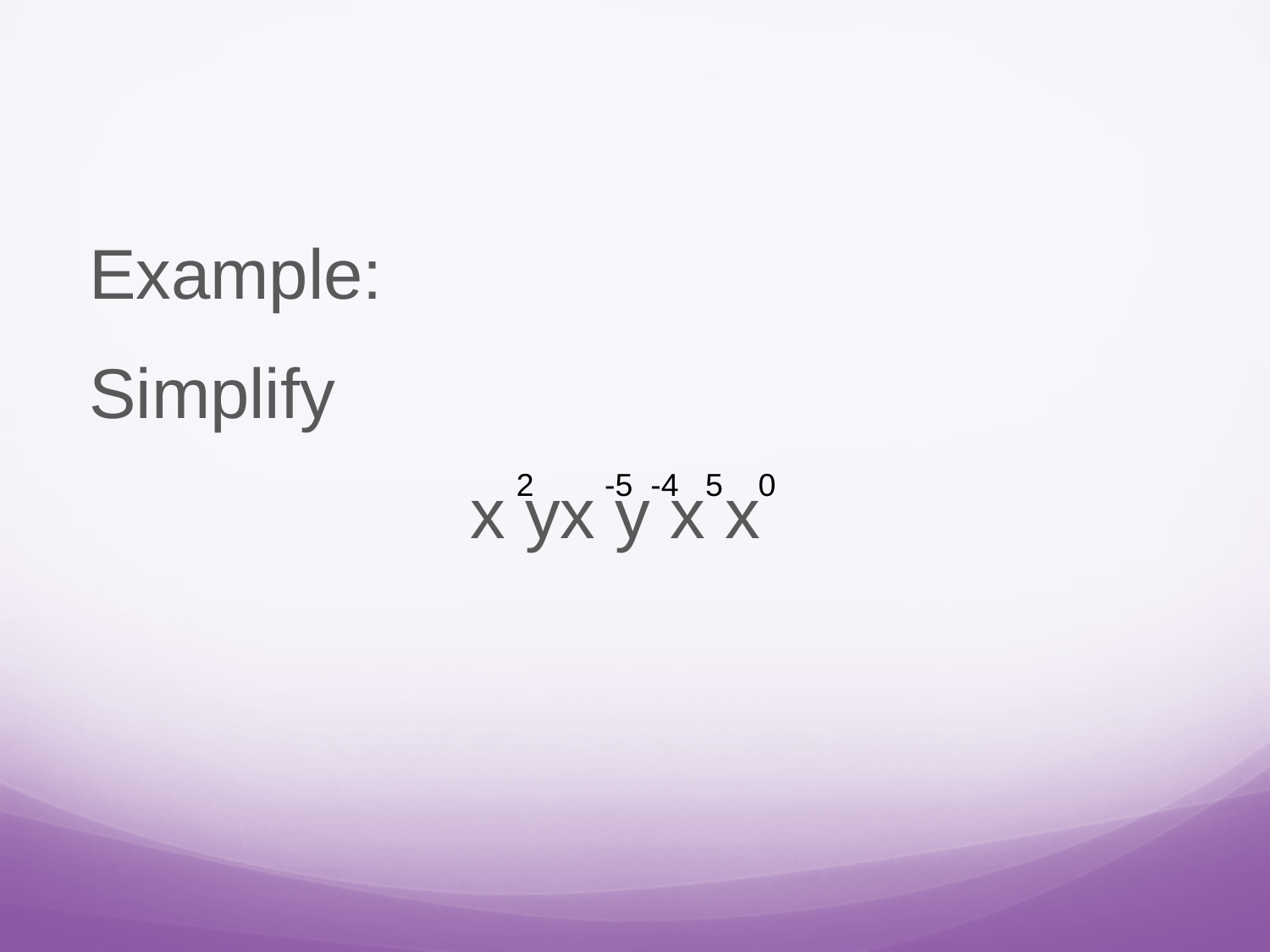

Example:
Simplify
			x yx y x x
2        -5  -4   5    0